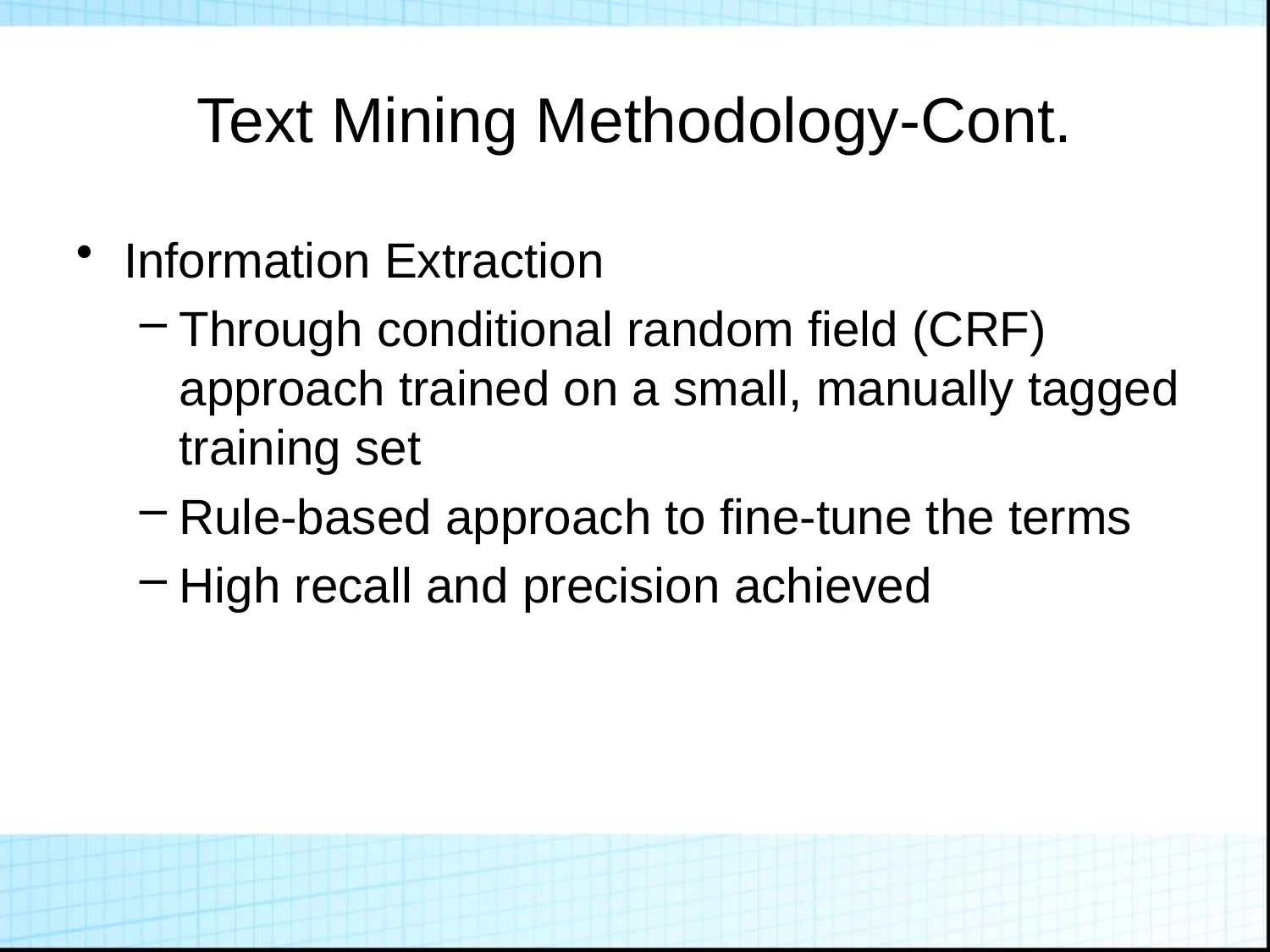

# Text Mining Methodology-Cont.
Information Extraction
Through conditional random field (CRF) approach trained on a small, manually tagged training set
Rule-based approach to fine-tune the terms
High recall and precision achieved
10